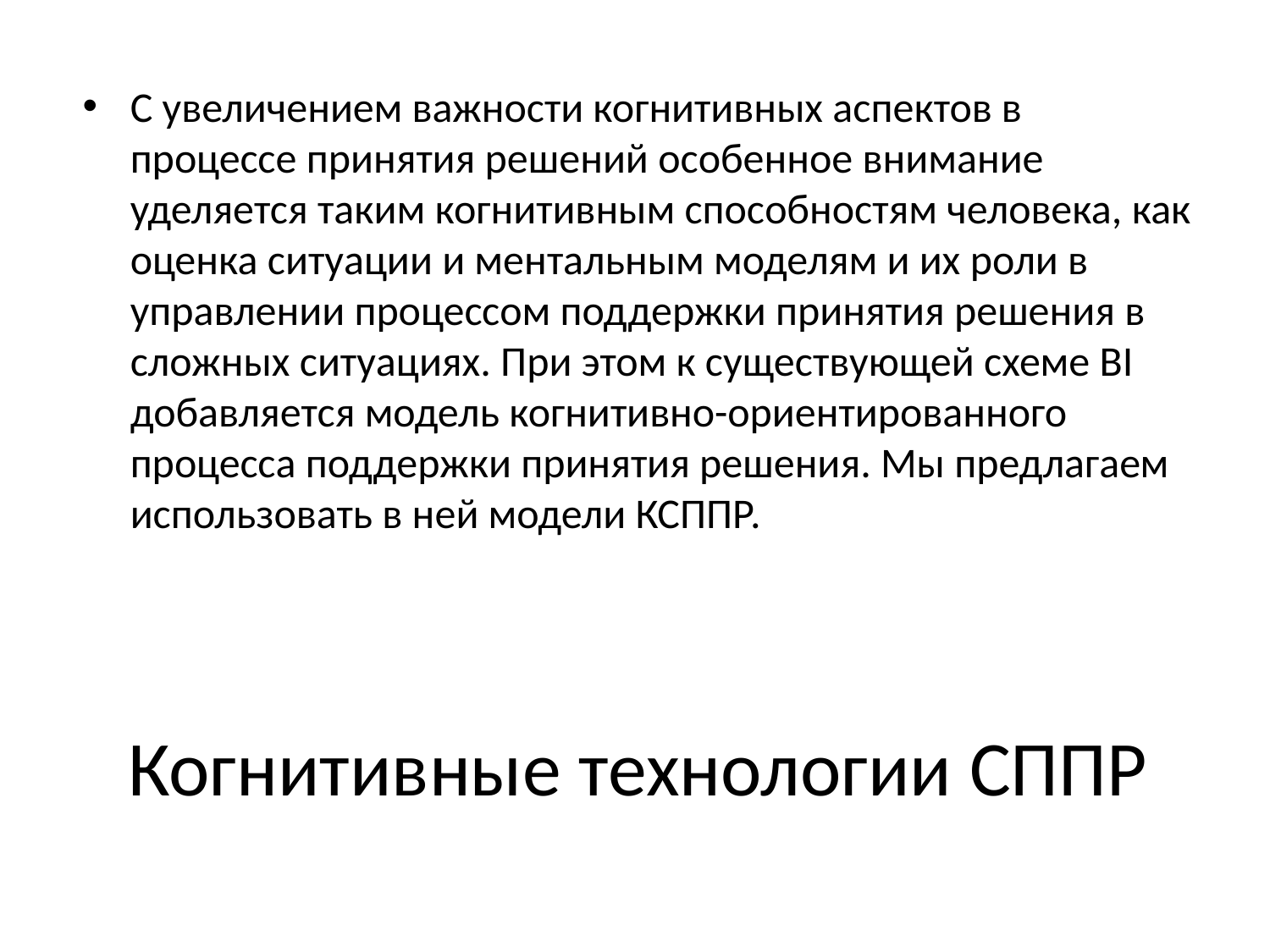

С увеличением важности когнитивных аспектов в процессе принятия решений особенное внимание уделяется таким когнитивным способностям человека, как оценка ситуации и ментальным моделям и их роли в  управлении процессом поддержки принятия решения в сложных ситуациях. При этом к существующей схеме BI добавляется модель когнитивно-ориентированного процесса поддержки принятия решения. Мы предлагаем использовать в ней модели КСППР.
# Когнитивные технологии СППР